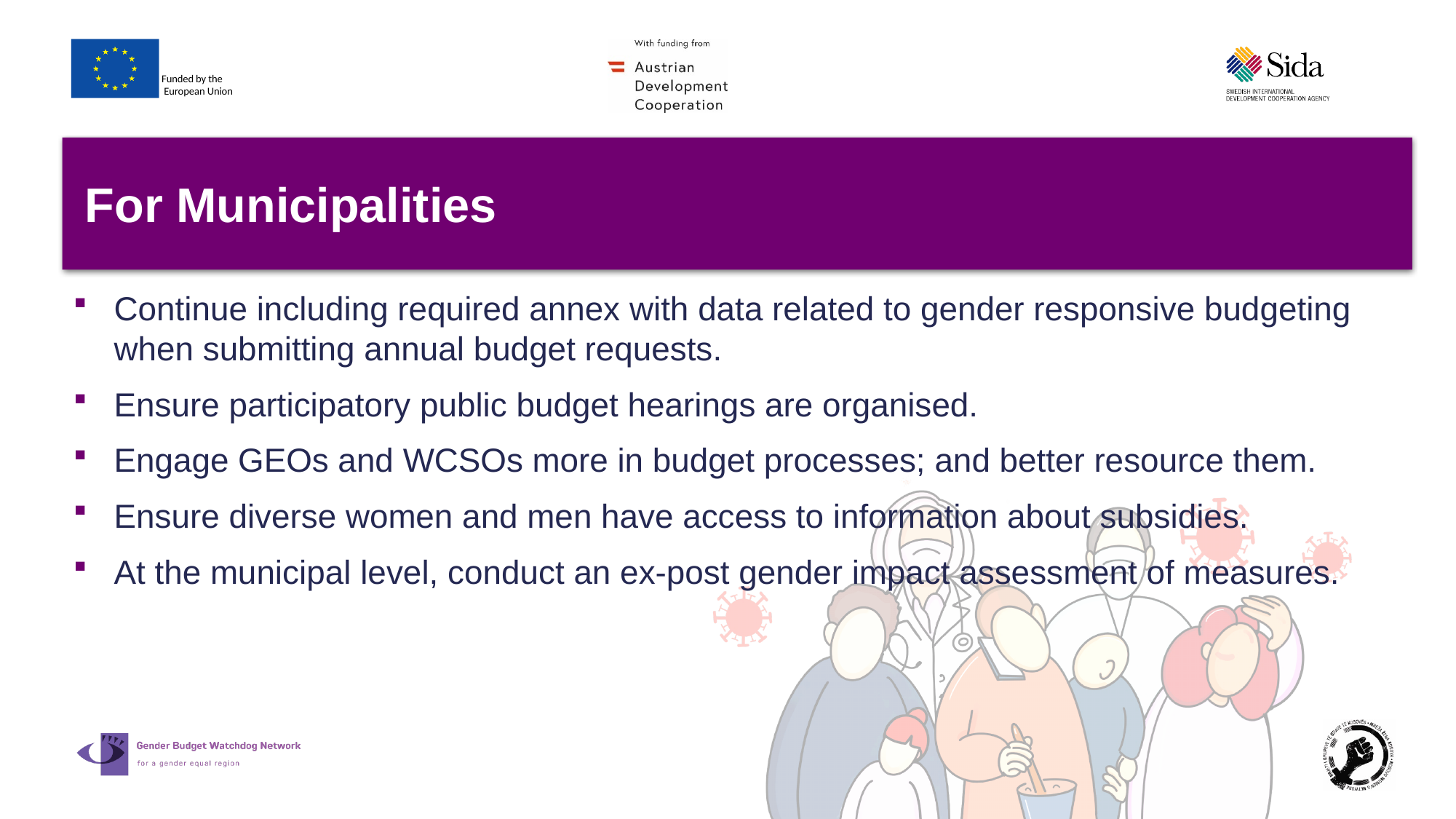

# For Municipalities
Continue including required annex with data related to gender responsive budgeting when submitting annual budget requests.
Ensure participatory public budget hearings are organised.
Engage GEOs and WCSOs more in budget processes; and better resource them.
Ensure diverse women and men have access to information about subsidies.
At the municipal level, conduct an ex-post gender impact assessment of measures.